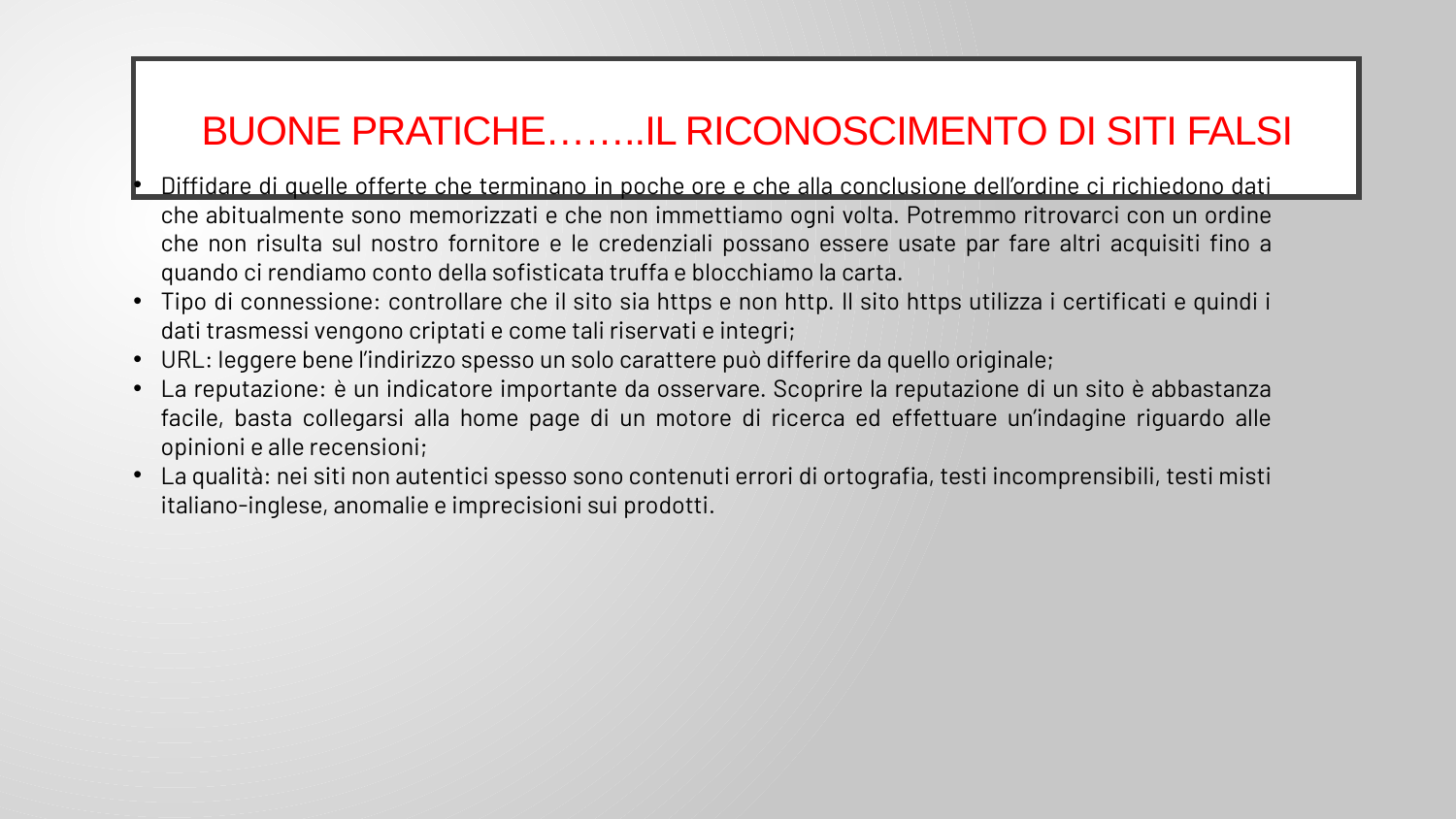

# Buone pratiche……..il riconoscimento di siti falsi
Diffidare di quelle offerte che terminano in poche ore e che alla conclusione dell’ordine ci richiedono dati che abitualmente sono memorizzati e che non immettiamo ogni volta. Potremmo ritrovarci con un ordine che non risulta sul nostro fornitore e le credenziali possano essere usate par fare altri acquisiti fino a quando ci rendiamo conto della sofisticata truffa e blocchiamo la carta.
Tipo di connessione: controllare che il sito sia https e non http. Il sito https utilizza i certificati e quindi i dati trasmessi vengono criptati e come tali riservati e integri;
URL: leggere bene l’indirizzo spesso un solo carattere può differire da quello originale;
La reputazione: è un indicatore importante da osservare. Scoprire la reputazione di un sito è abbastanza facile, basta collegarsi alla home page di un motore di ricerca ed effettuare un’indagine riguardo alle opinioni e alle recensioni;
La qualità: nei siti non autentici spesso sono contenuti errori di ortografia, testi incomprensibili, testi misti italiano-inglese, anomalie e imprecisioni sui prodotti.